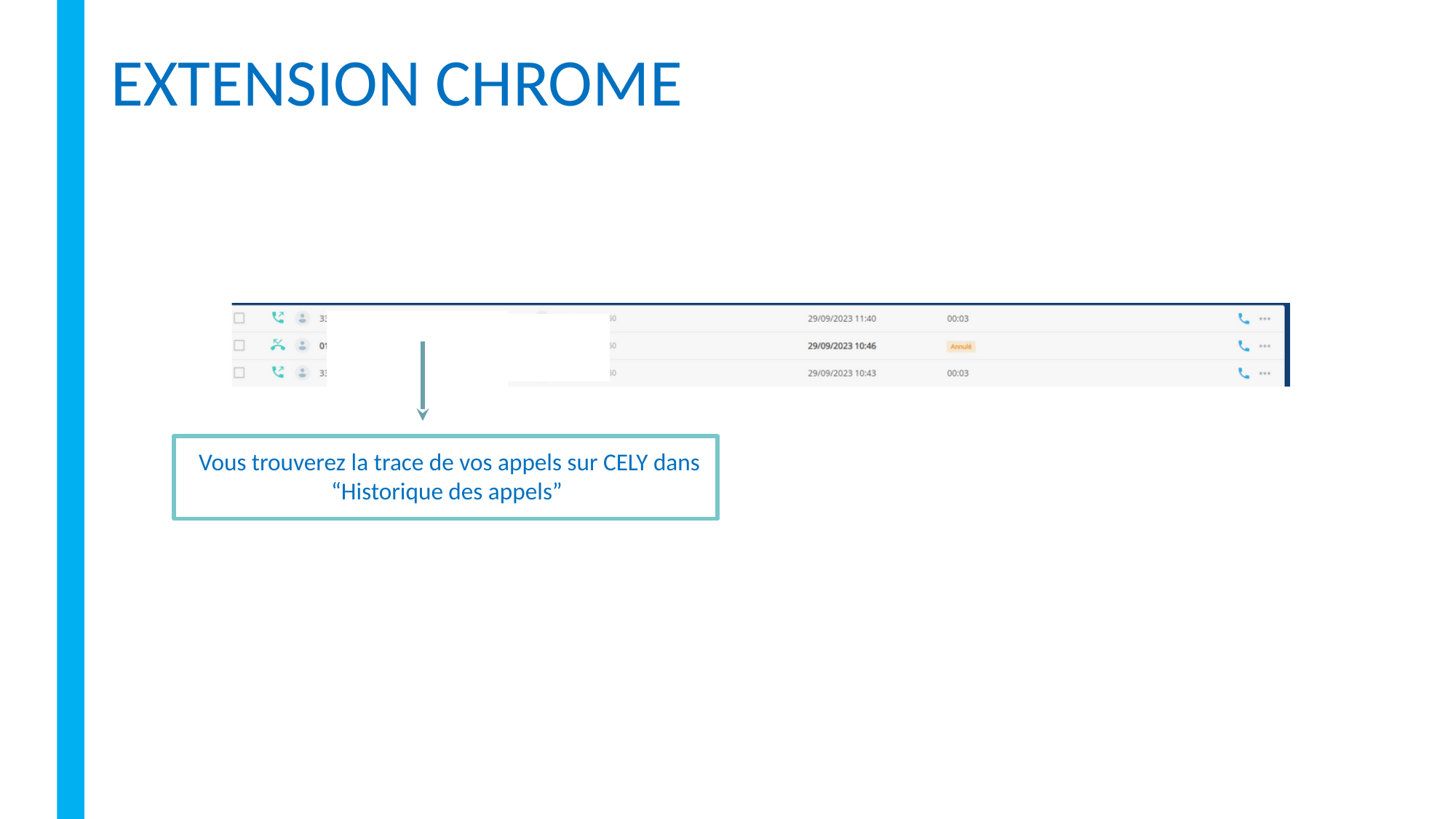

# EXTENSION CHROME

Vous trouverez la trace de vos appels sur CELY dans “Historique des appels”